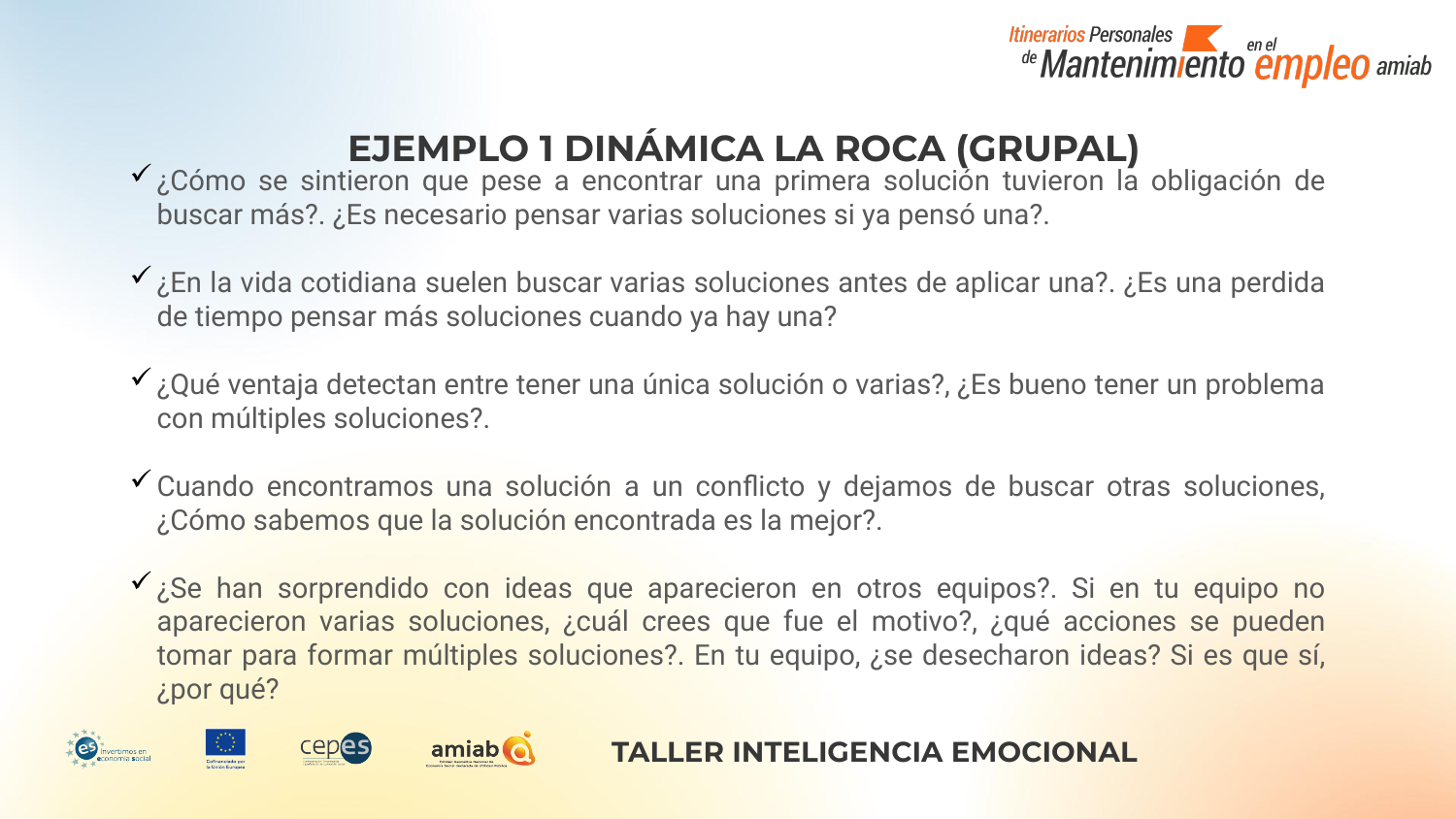

EJEMPLO 1 DINÁMICA LA ROCA (GRUPAL)
¿Cómo se sintieron que pese a encontrar una primera solución tuvieron la obligación de buscar más?. ¿Es necesario pensar varias soluciones si ya pensó una?.

¿En la vida cotidiana suelen buscar varias soluciones antes de aplicar una?. ¿Es una perdida de tiempo pensar más soluciones cuando ya hay una?

¿Qué ventaja detectan entre tener una única solución o varias?, ¿Es bueno tener un problema con múltiples soluciones?.

Cuando encontramos una solución a un conflicto y dejamos de buscar otras soluciones, ¿Cómo sabemos que la solución encontrada es la mejor?.

¿Se han sorprendido con ideas que aparecieron en otros equipos?. Si en tu equipo no aparecieron varias soluciones, ¿cuál crees que fue el motivo?, ¿qué acciones se pueden tomar para formar múltiples soluciones?. En tu equipo, ¿se desecharon ideas? Si es que sí, ¿por qué?

TALLER INTELIGENCIA EMOCIONAL